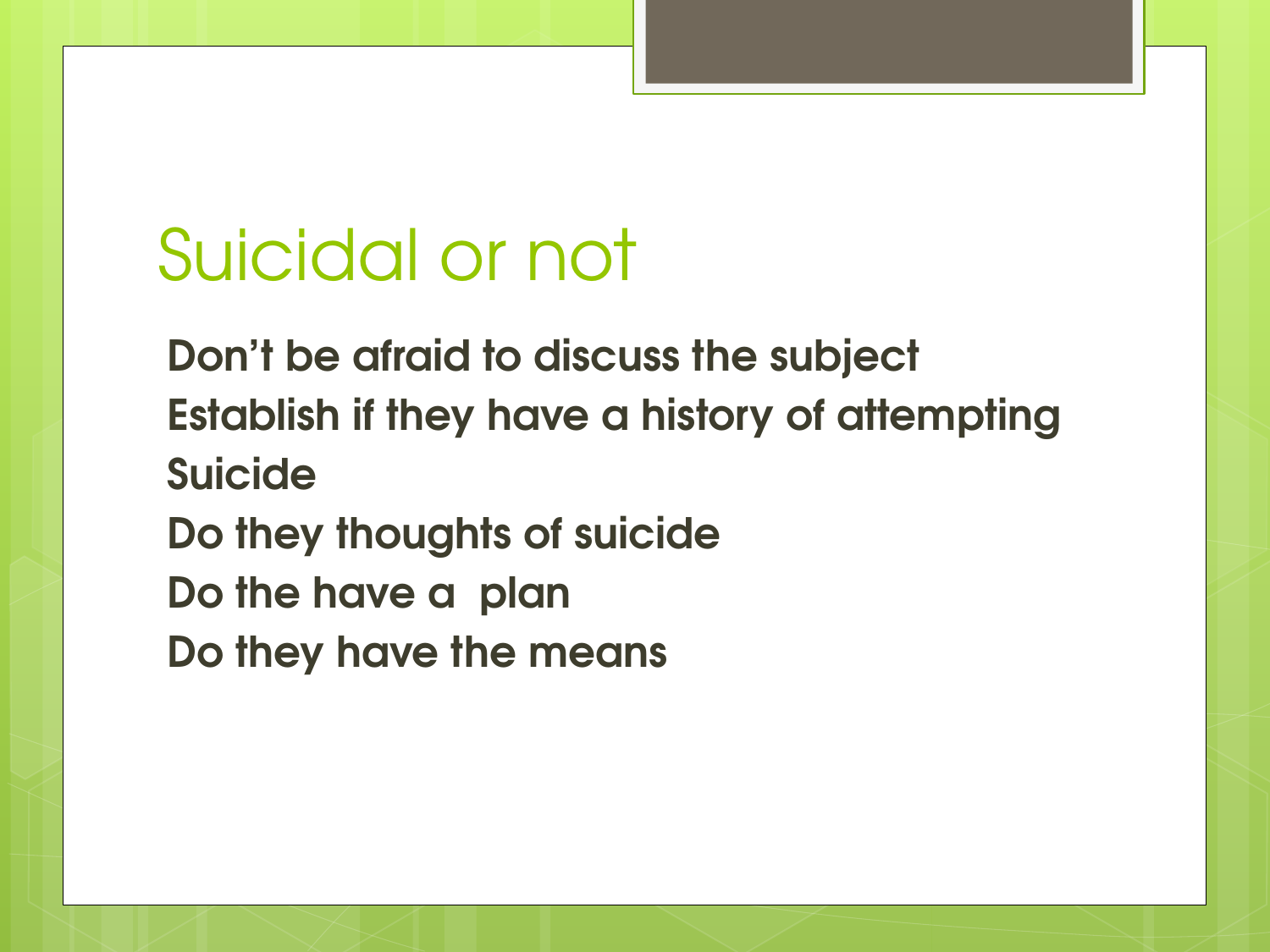

# Suicidal or not
Don’t be afraid to discuss the subject
Establish if they have a history of attempting
Suicide
Do they thoughts of suicide
Do the have a  plan
Do they have the means